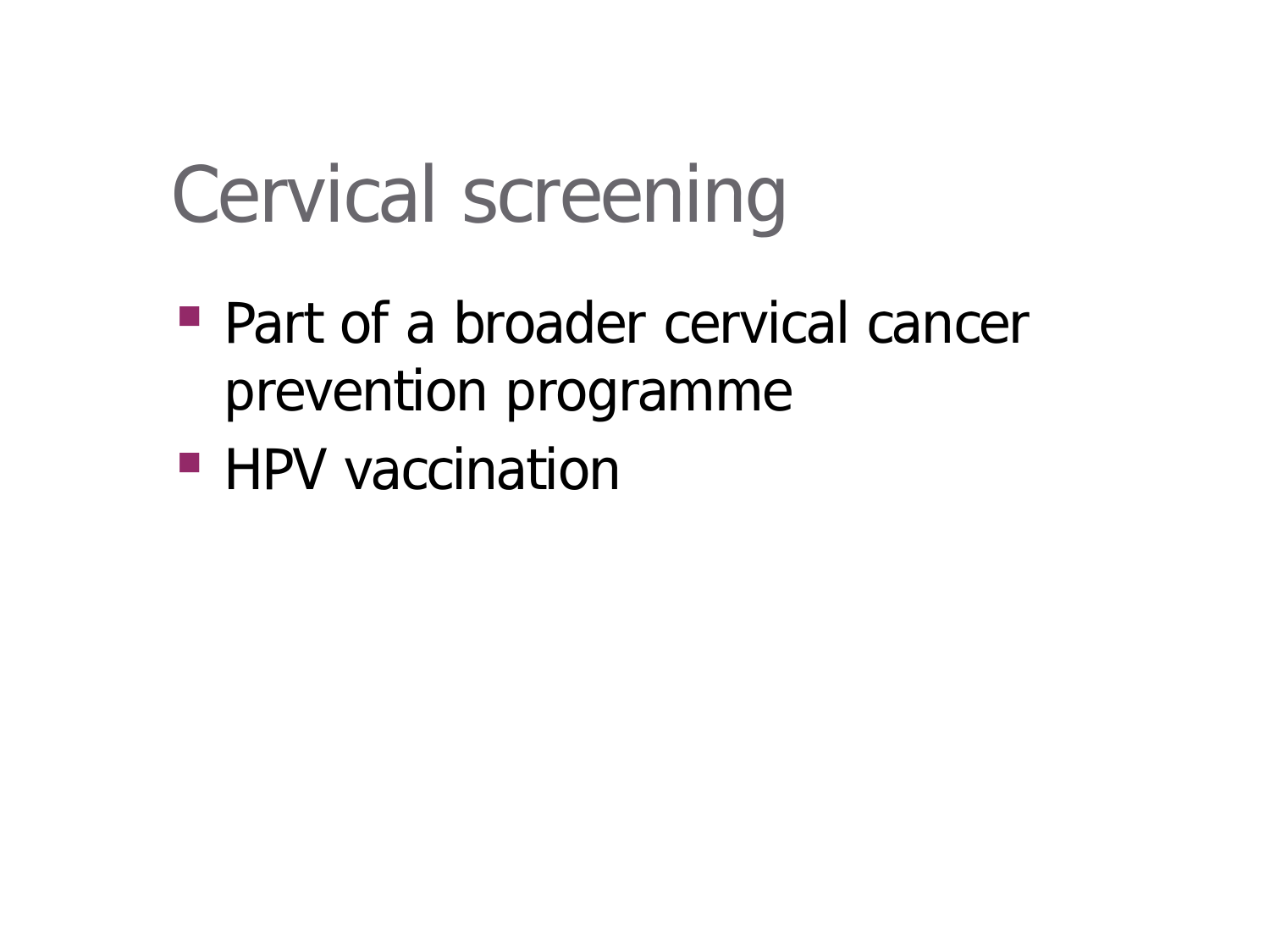

# Cervical screening
Part of a broader cervical cancer prevention programme
HPV vaccination